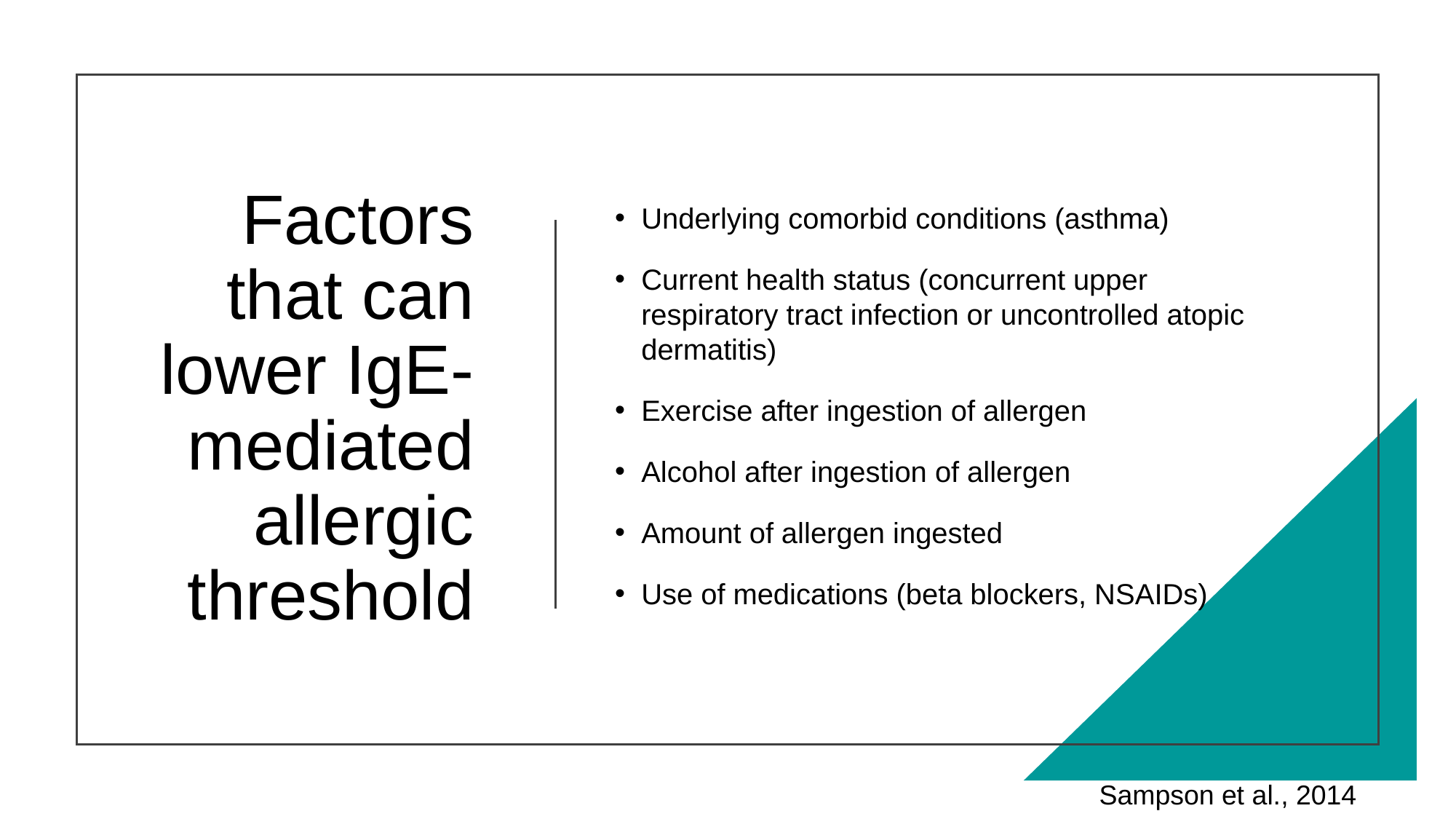

# Factors that can lower IgE-mediated allergic threshold
Underlying comorbid conditions (asthma)
Current health status (concurrent upper respiratory tract infection or uncontrolled atopic dermatitis)
Exercise after ingestion of allergen
Alcohol after ingestion of allergen
Amount of allergen ingested
Use of medications (beta blockers, NSAIDs)

Sampson et al., 2014